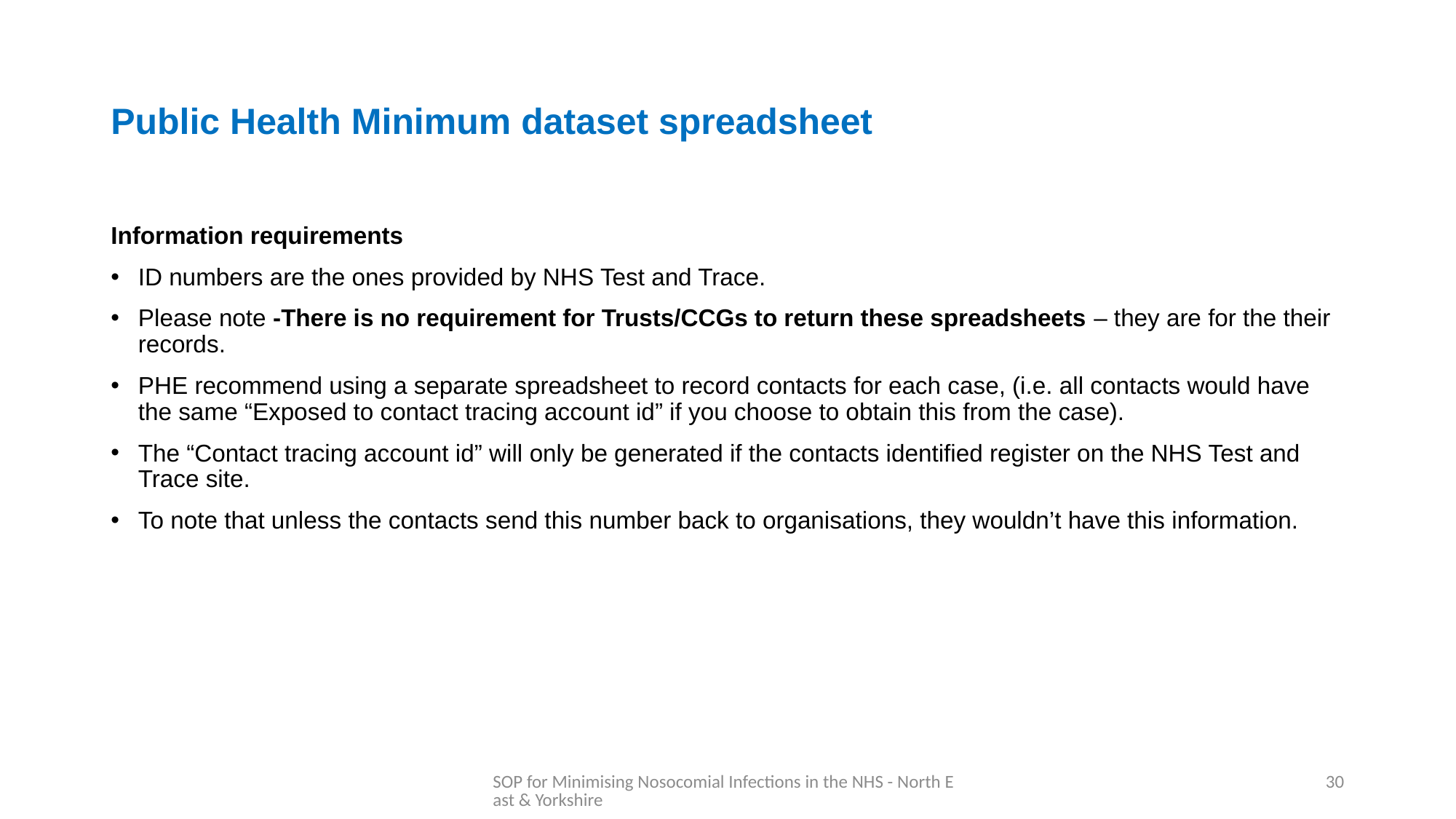

# Public Health Minimum dataset spreadsheet
Information requirements
ID numbers are the ones provided by NHS Test and Trace.
Please note -There is no requirement for Trusts/CCGs to return these spreadsheets – they are for the their records.
PHE recommend using a separate spreadsheet to record contacts for each case, (i.e. all contacts would have the same “Exposed to contact tracing account id” if you choose to obtain this from the case).
The “Contact tracing account id” will only be generated if the contacts identified register on the NHS Test and Trace site.
To note that unless the contacts send this number back to organisations, they wouldn’t have this information.

SOP for Minimising Nosocomial Infections in the NHS - North East & Yorkshire
30